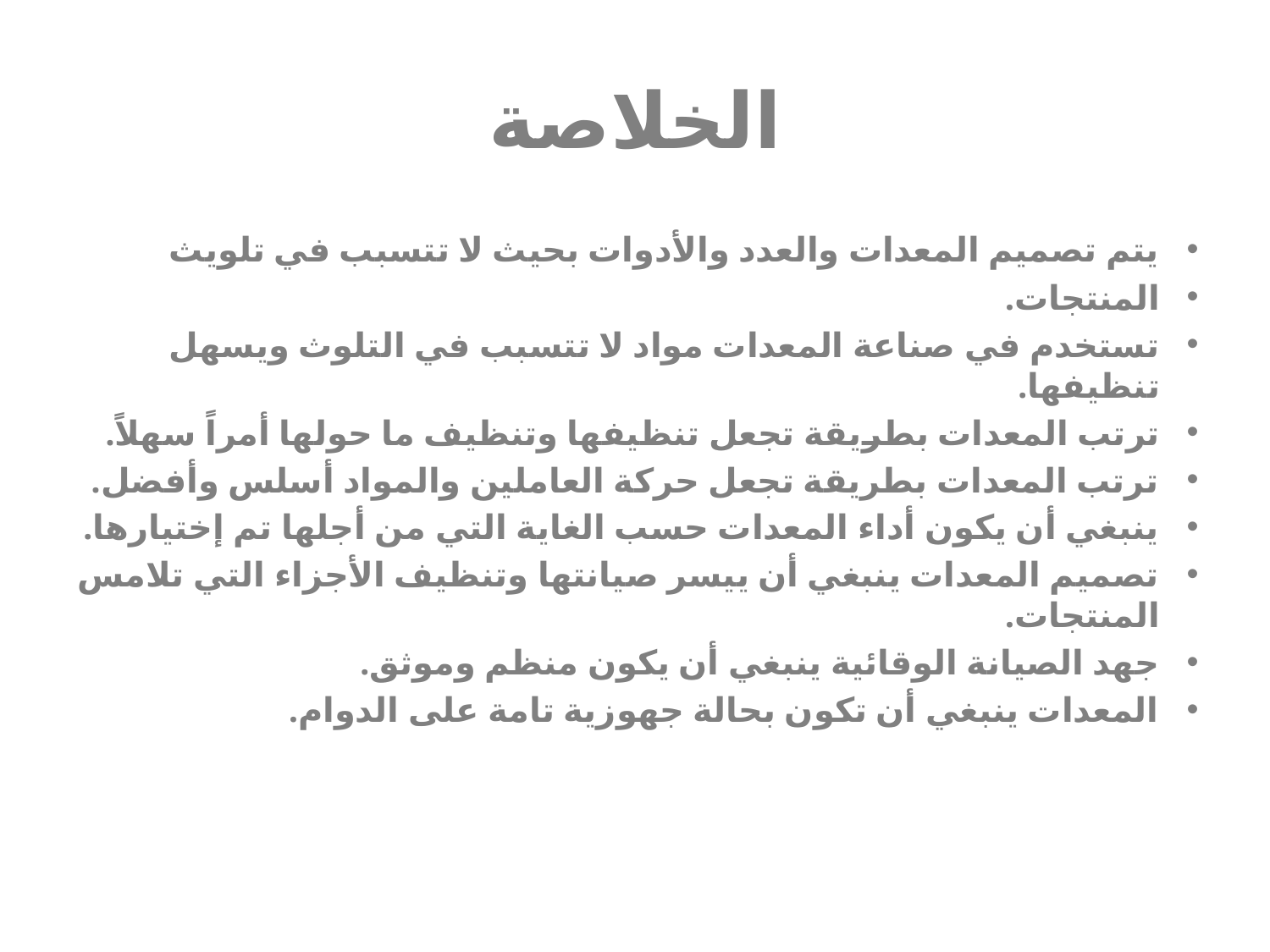

# الخلاصة
يتم تصميم المعدات والعدد والأدوات بحيث لا تتسبب في تلويث
المنتجات.
تستخدم في صناعة المعدات مواد لا تتسبب في التلوث ويسهل تنظيفها.
ترتب المعدات بطريقة تجعل تنظيفها وتنظيف ما حولها أمراً سهلاً.
ترتب المعدات بطريقة تجعل حركة العاملين والمواد أسلس وأفضل.
ينبغي أن يكون أداء المعدات حسب الغاية التي من أجلها تم إختيارها.
تصميم المعدات ينبغي أن ييسر صيانتها وتنظيف الأجزاء التي تلامس المنتجات.
جهد الصيانة الوقائية ينبغي أن يكون منظم وموثق.
المعدات ينبغي أن تكون بحالة جهوزية تامة على الدوام.